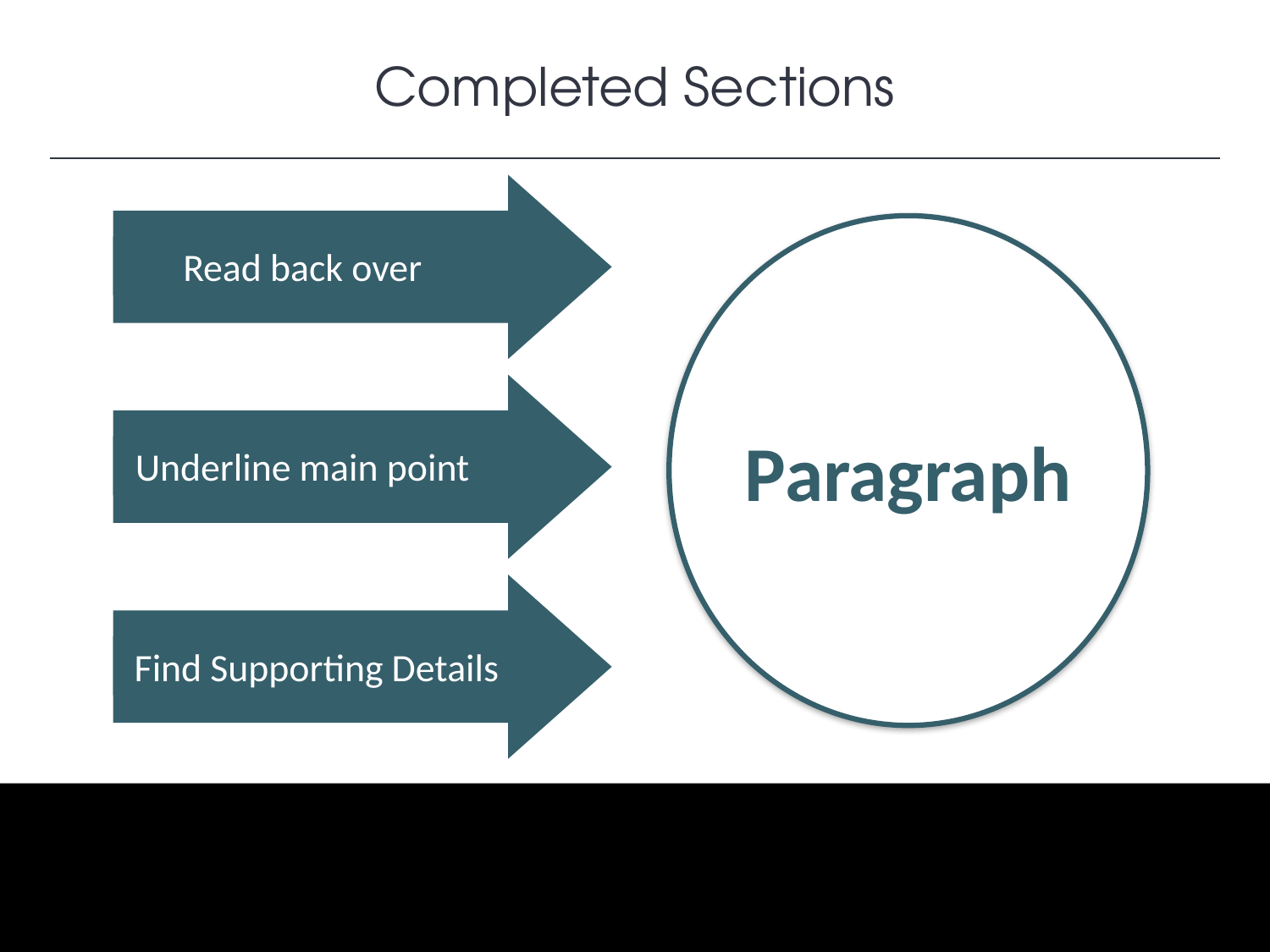

Completed Sections
HAWKES LEARNING

Read back over

Underline main point
Paragraph

Find Supporting Details